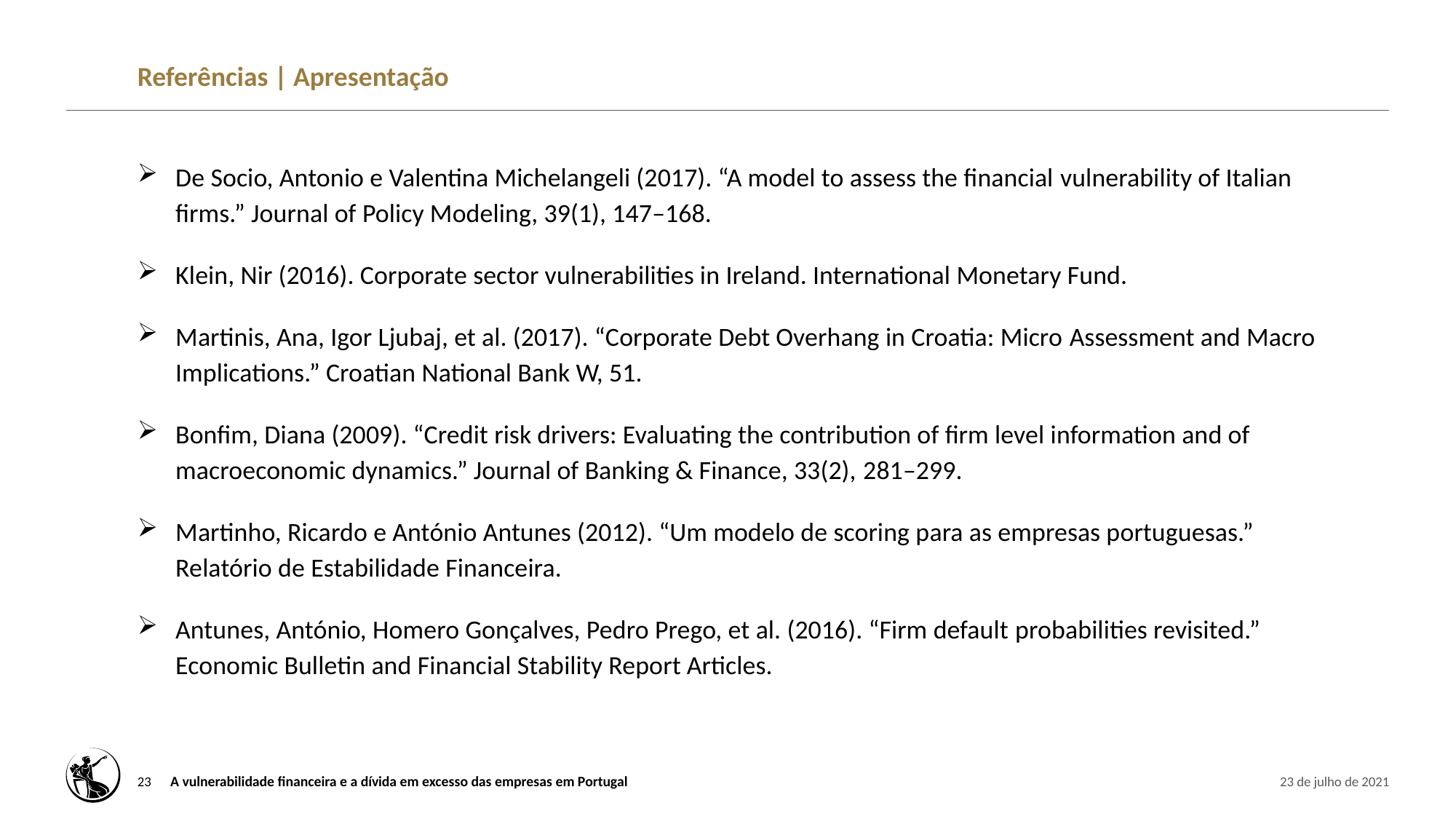

Referências | Apresentação
De Socio, Antonio e Valentina Michelangeli (2017). “A model to assess the financial vulnerability of Italian firms.” Journal of Policy Modeling, 39(1), 147–168.
Klein, Nir (2016). Corporate sector vulnerabilities in Ireland. International Monetary Fund.
Martinis, Ana, Igor Ljubaj, et al. (2017). “Corporate Debt Overhang in Croatia: Micro Assessment and Macro Implications.” Croatian National Bank W, 51.
Bonfim, Diana (2009). “Credit risk drivers: Evaluating the contribution of firm level information and of macroeconomic dynamics.” Journal of Banking & Finance, 33(2), 281–299.
Martinho, Ricardo e António Antunes (2012). “Um modelo de scoring para as empresas portuguesas.” Relatório de Estabilidade Financeira.
Antunes, António, Homero Gonçalves, Pedro Prego, et al. (2016). “Firm default probabilities revisited.” Economic Bulletin and Financial Stability Report Articles.

23
A vulnerabilidade financeira e a dívida em excesso das empresas em Portugal
23 de julho de 2021